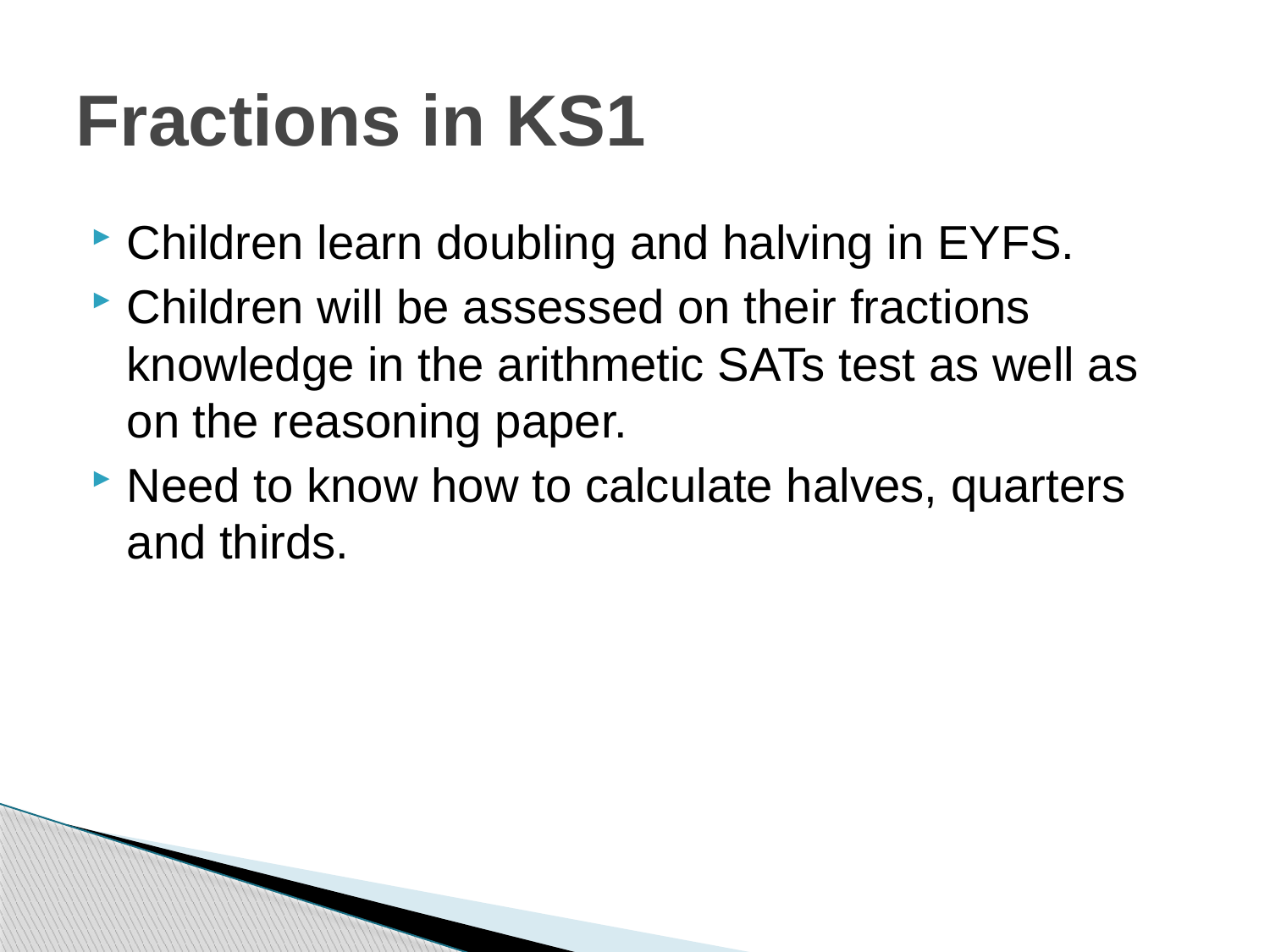

# Fractions in KS1
Children learn doubling and halving in EYFS.
Children will be assessed on their fractions knowledge in the arithmetic SATs test as well as on the reasoning paper.
Need to know how to calculate halves, quarters and thirds.